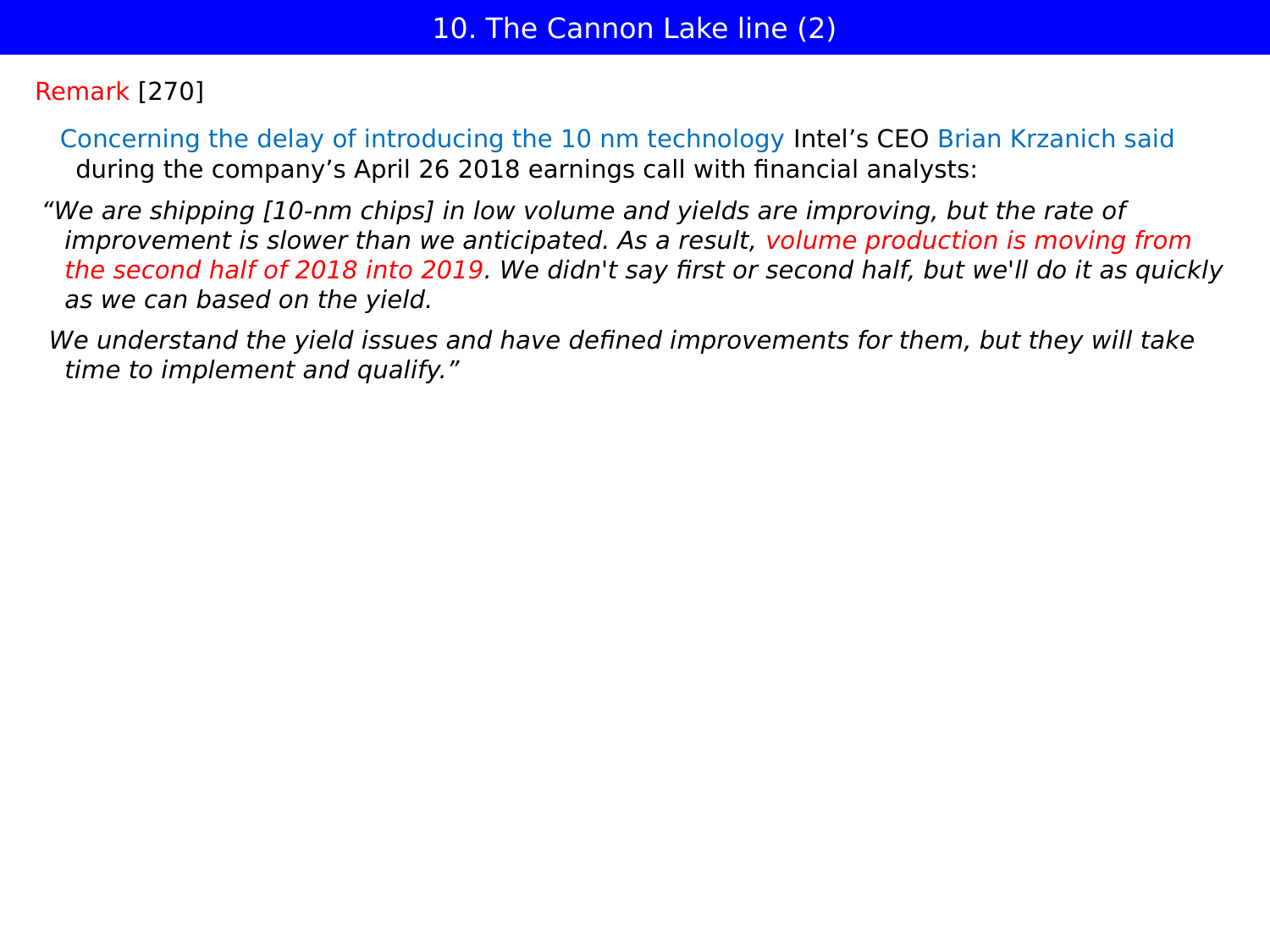

# 10. The Cannon Lake line (2)
Remark [270]
Concerning the delay of introducing the 10 nm technology Intel’s CEO Brian Krzanich said
  during the company’s April 26 2018 earnings call with financial analysts:
“We are shipping [10-nm chips] in low volume and yields are improving, but the rate of
   improvement is slower than we anticipated. As a result, volume production is moving from
   the second half of 2018 into 2019. We didn't say first or second half, but we'll do it as quickly
   as we can based on the yield.
 We understand the yield issues and have defined improvements for them, but they will take
   time to implement and qualify.”